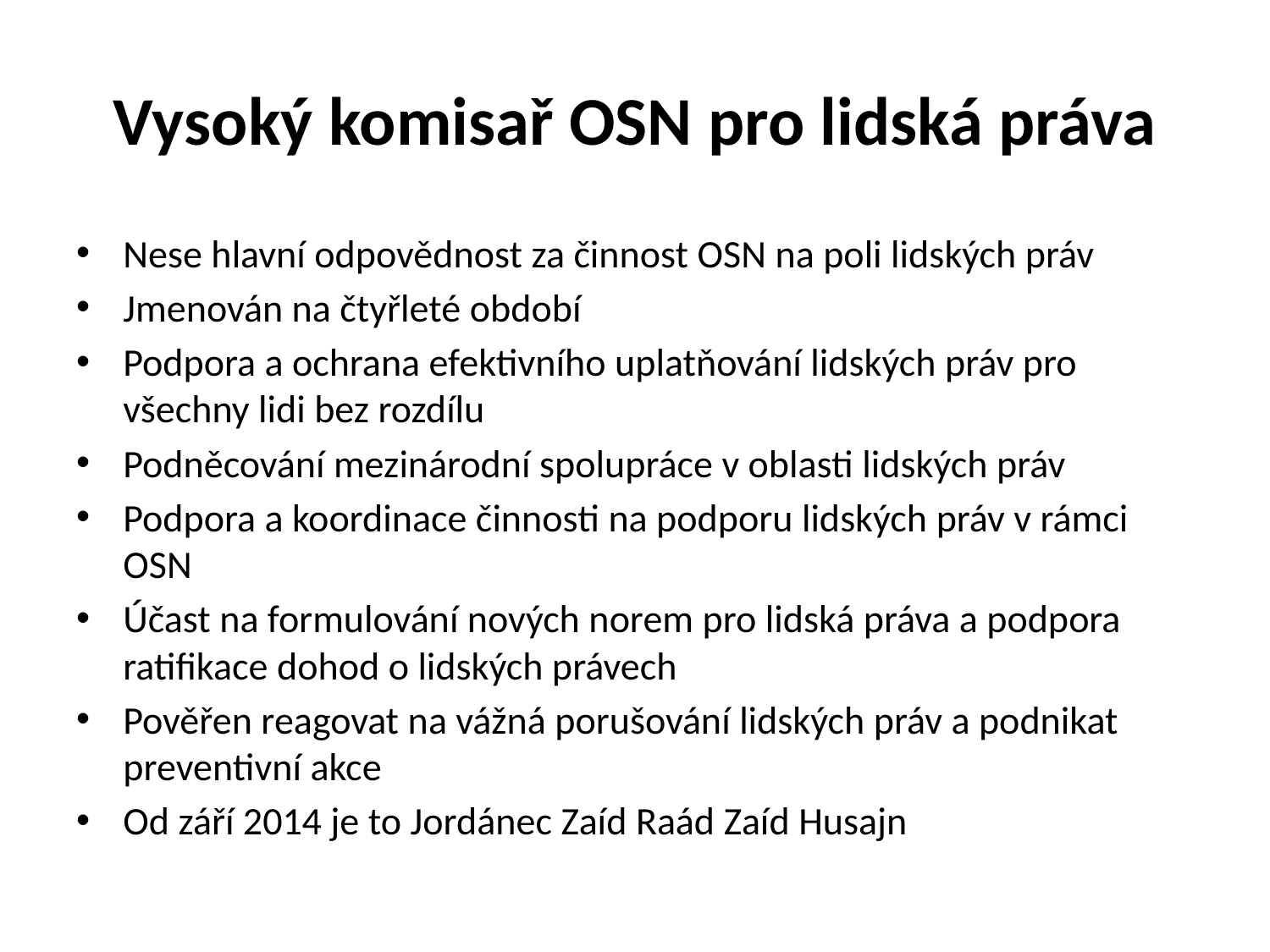

# Vysoký komisař OSN pro lidská práva
Nese hlavní odpovědnost za činnost OSN na poli lidských práv
Jmenován na čtyřleté období
Podpora a ochrana efektivního uplatňování lidských práv pro všechny lidi bez rozdílu
Podněcování mezinárodní spolupráce v oblasti lidských práv
Podpora a koordinace činnosti na podporu lidských práv v rámci OSN
Účast na formulování nových norem pro lidská práva a podpora ratifikace dohod o lidských právech
Pověřen reagovat na vážná porušování lidských práv a podnikat preventivní akce
Od září 2014 je to Jordánec Zaíd Raád Zaíd Husajn